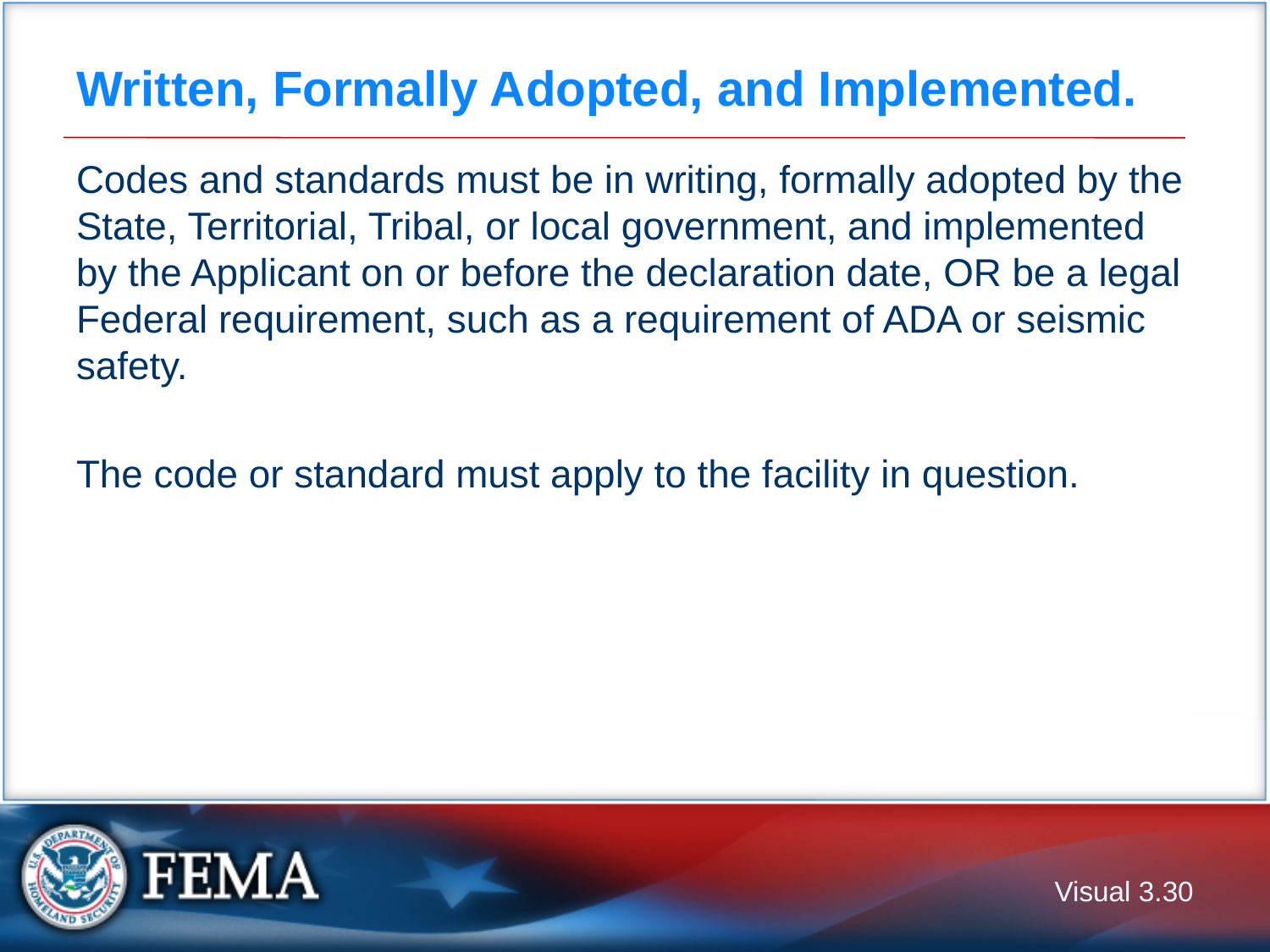

# Written, Formally Adopted, and Implemented.
Codes and standards must be in writing, formally adopted by the State, Territorial, Tribal, or local government, and implemented by the Applicant on or before the declaration date, OR be a legal Federal requirement, such as a requirement of ADA or seismic safety.

The code or standard must apply to the facility in question.
Visual 3.30